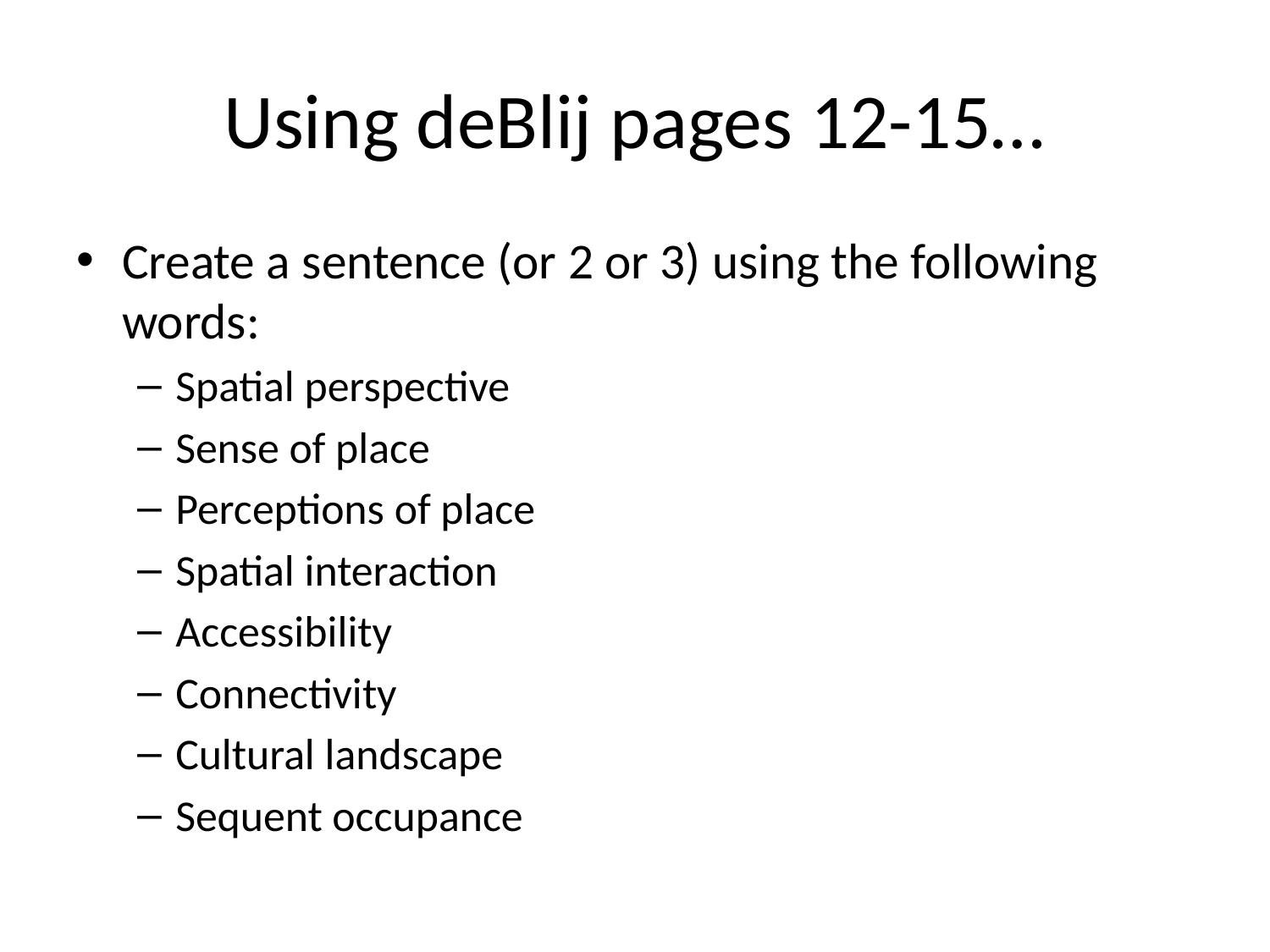

# Using deBlij pages 12-15…
Create a sentence (or 2 or 3) using the following words:
Spatial perspective
Sense of place
Perceptions of place
Spatial interaction
Accessibility
Connectivity
Cultural landscape
Sequent occupance